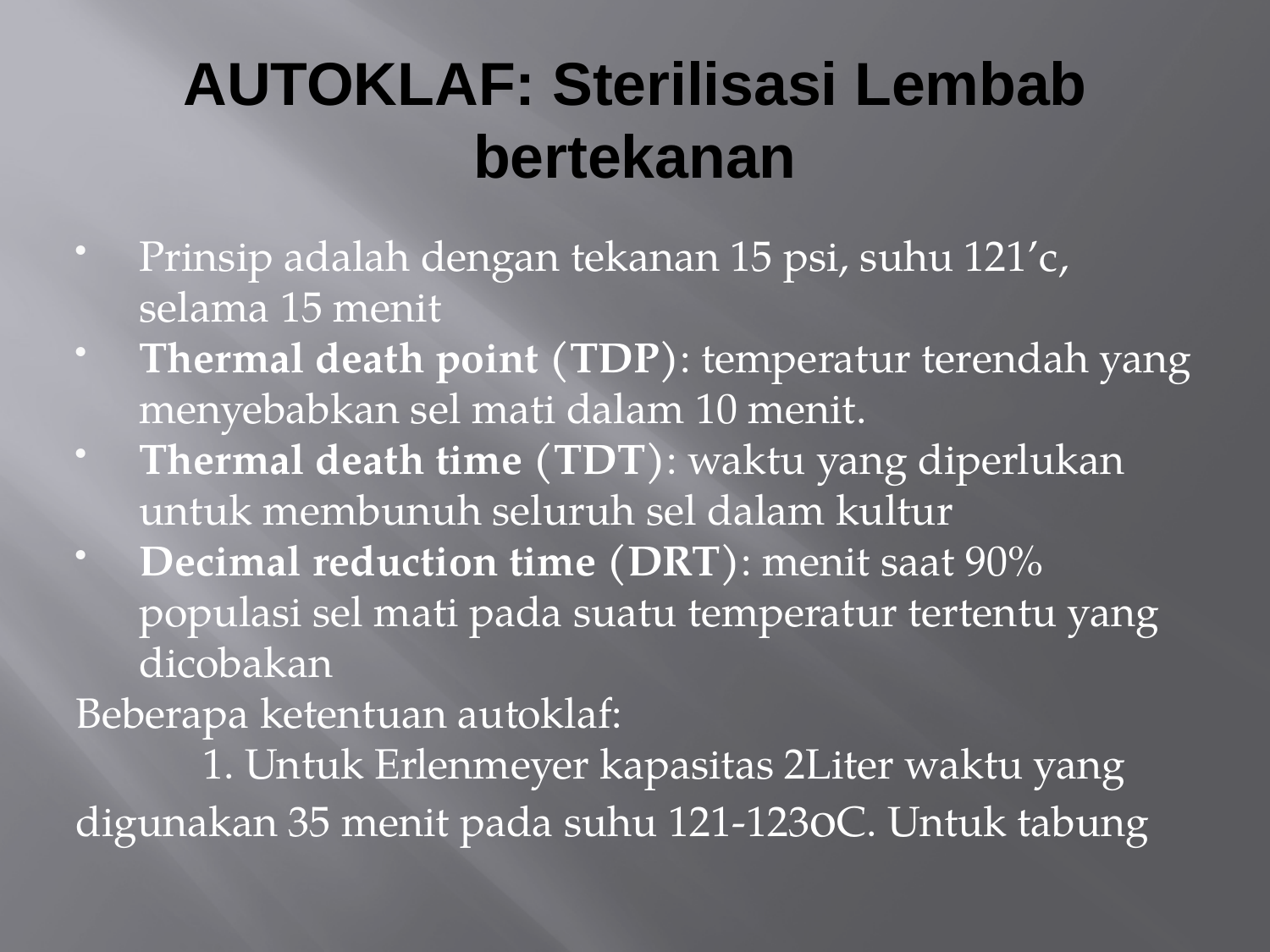

# AUTOKLAF: Sterilisasi Lembab bertekanan
Prinsip adalah dengan tekanan 15 psi, suhu 121’c, selama 15 menit
Thermal death point (TDP): temperatur terendah yang menyebabkan sel mati dalam 10 menit.
Thermal death time (TDT): waktu yang diperlukan untuk membunuh seluruh sel dalam kultur
Decimal reduction time (DRT): menit saat 90% populasi sel mati pada suatu temperatur tertentu yang dicobakan
Beberapa ketentuan autoklaf:
	1. Untuk Erlenmeyer kapasitas 2Liter waktu yang digunakan 35 menit pada suhu 121-123oC. Untuk tabung